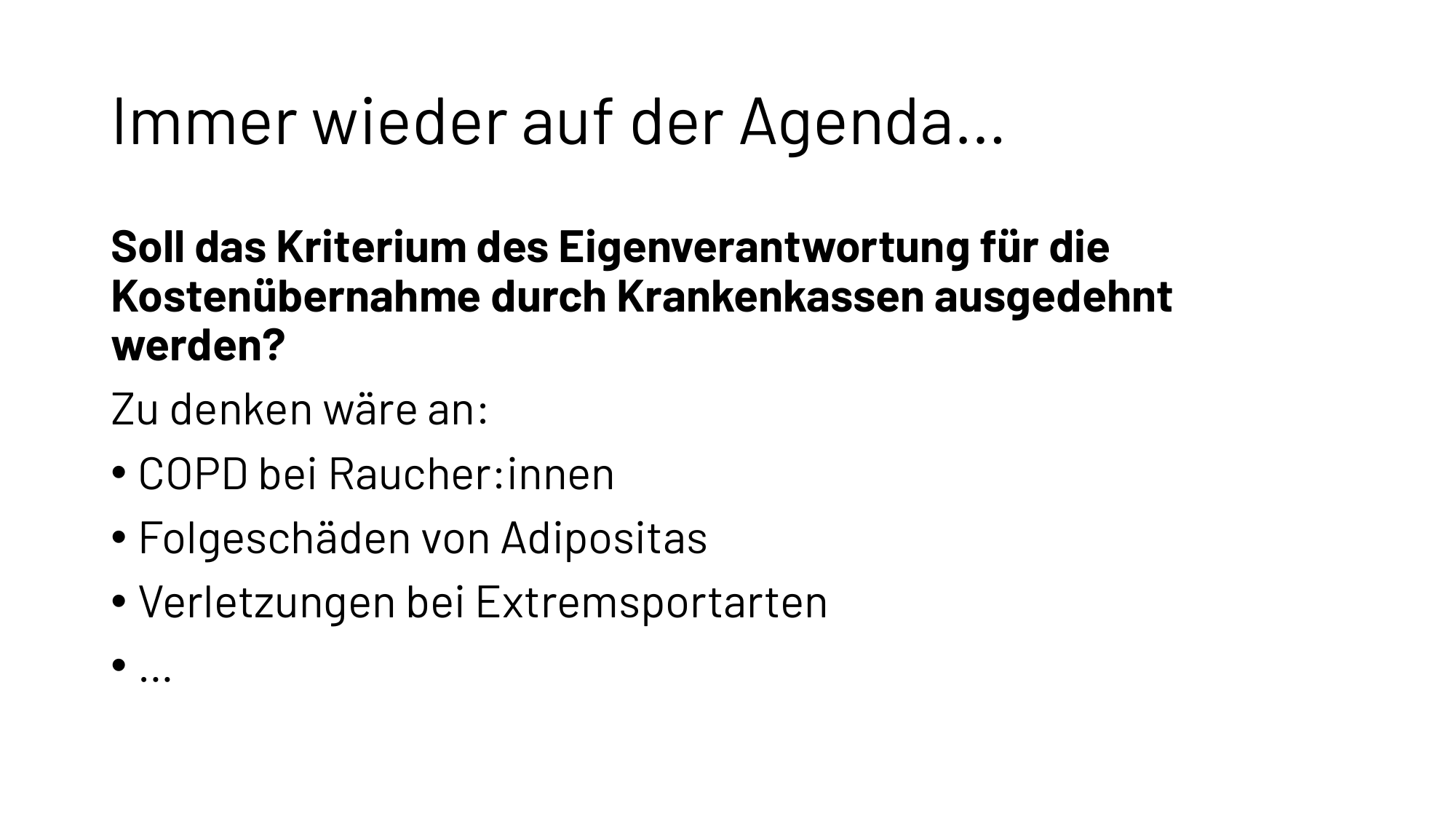

# Immer wieder auf der Agenda…
Soll das Kriterium des Eigenverantwortung für die Kostenübernahme durch Krankenkassen ausgedehnt werden?
Zu denken wäre an:
COPD bei Raucher:innen
Folgeschäden von Adipositas
Verletzungen bei Extremsportarten
…